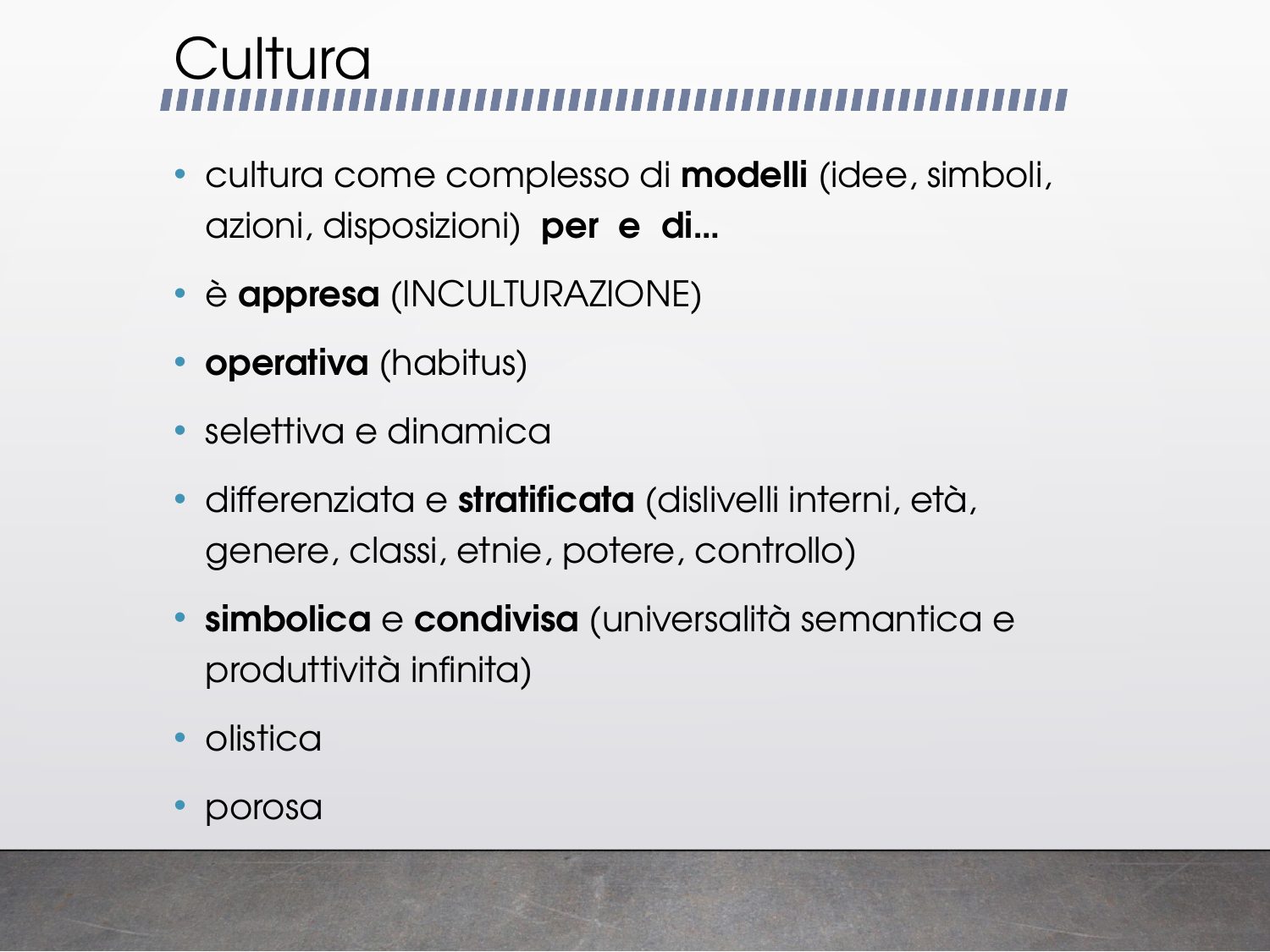

# Cultura
cultura come complesso di modelli (idee, simboli, azioni, disposizioni)  per  e  di…
è appresa (INCULTURAZIONE)
operativa (habitus)
selettiva e dinamica
differenziata e stratificata (dislivelli interni, età, genere, classi, etnie, potere, controllo)
simbolica e condivisa (universalità semantica e produttività infinita)
olistica
porosa